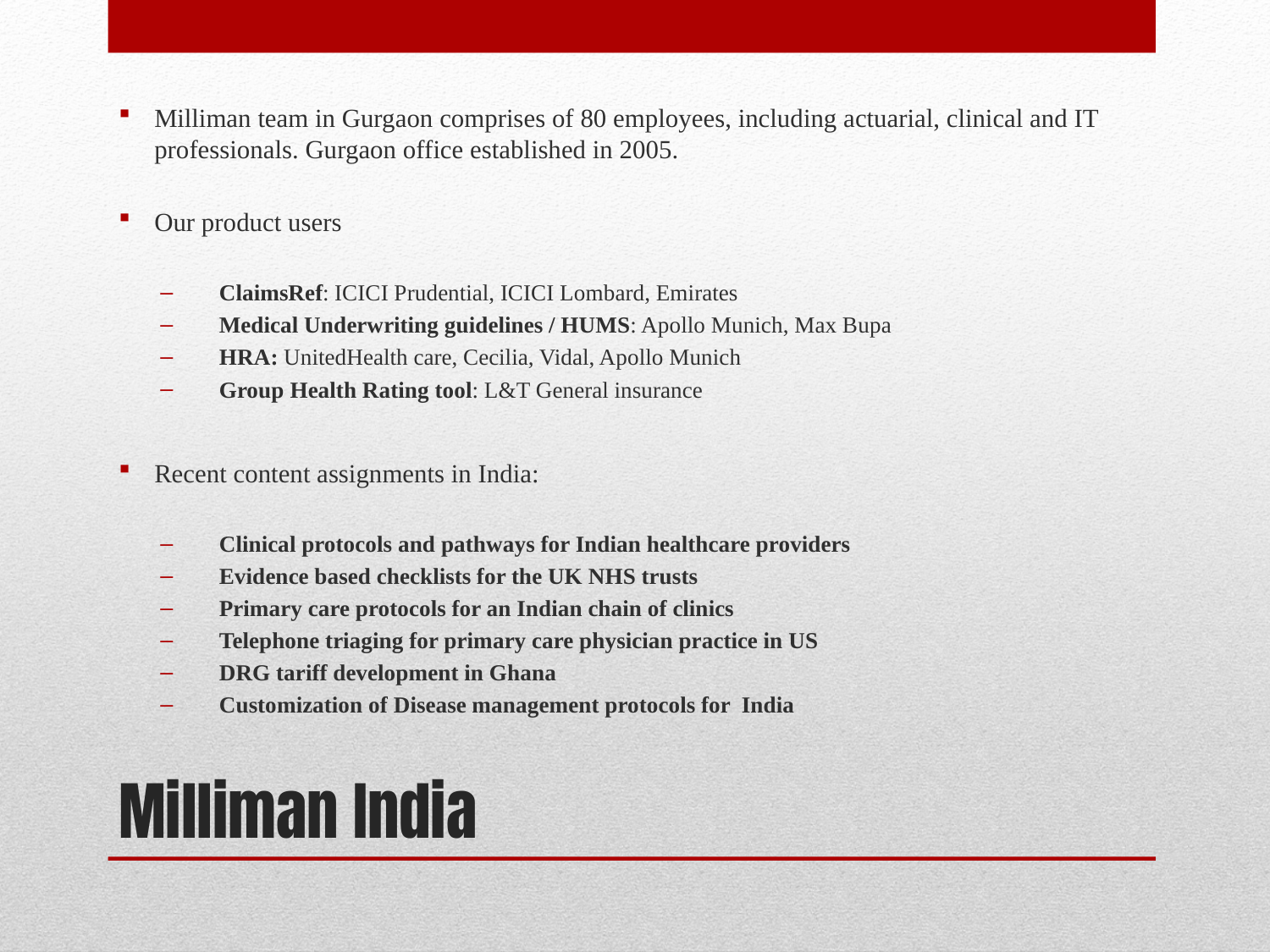

Milliman team in Gurgaon comprises of 80 employees, including actuarial, clinical and IT professionals. Gurgaon office established in 2005.

Our product users

    ClaimsRef: ICICI Prudential, ICICI Lombard, Emirates
    Medical Underwriting guidelines / HUMS: Apollo Munich, Max Bupa
    HRA: UnitedHealth care, Cecilia, Vidal, Apollo Munich
    Group Health Rating tool: L&T General insurance

Recent content assignments in India:

    Clinical protocols and pathways for Indian healthcare providers
    Evidence based checklists for the UK NHS trusts
    Primary care protocols for an Indian chain of clinics
    Telephone triaging for primary care physician practice in US
    DRG tariff development in Ghana
    Customization of Disease management protocols for  India

# Milliman India